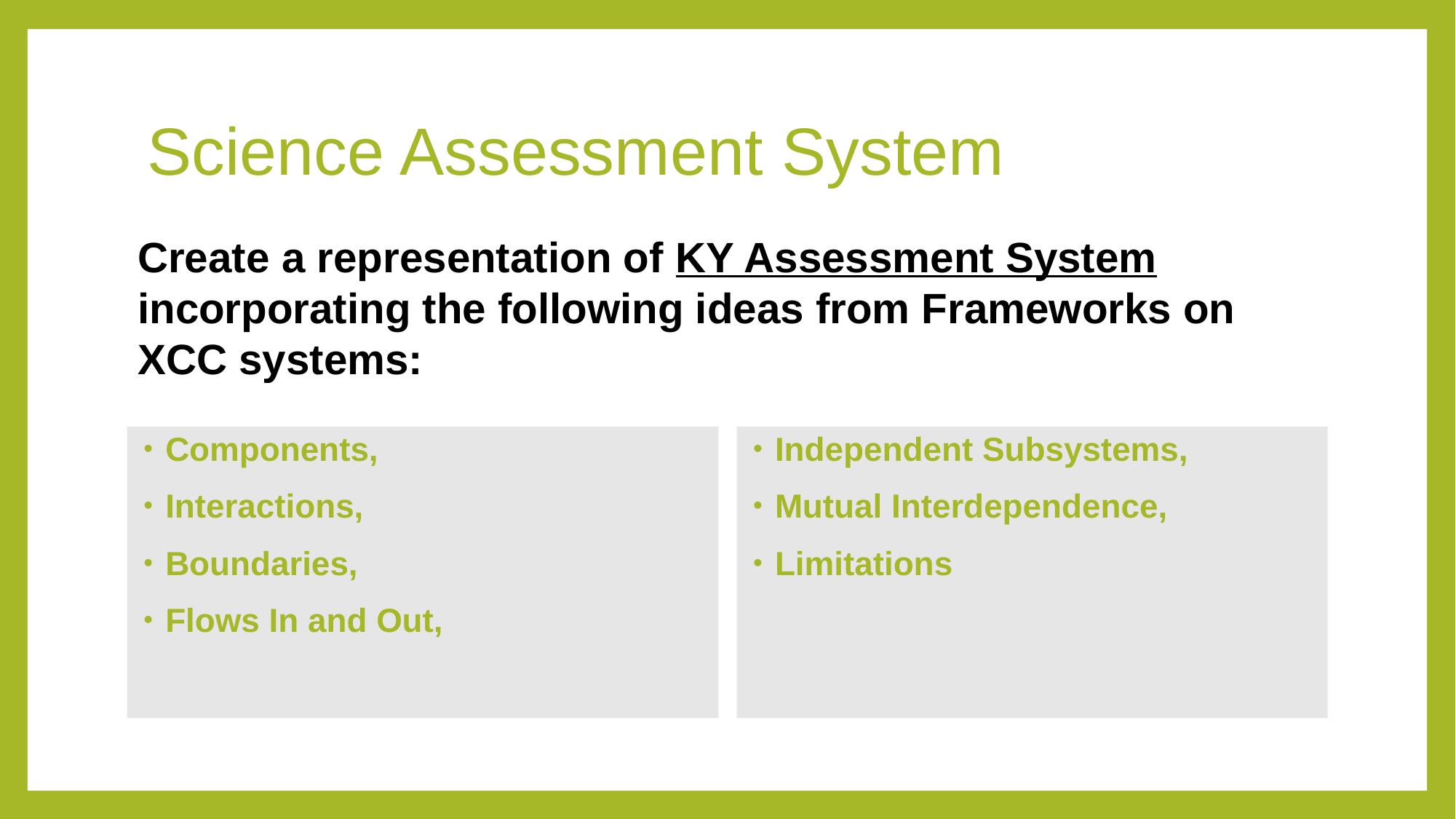

# Science Assessment System
Create a representation of KY Assessment System incorporating the following ideas from Frameworks on XCC systems:
Components,
Interactions,
Boundaries,
Flows In and Out,
Independent Subsystems,
Mutual Interdependence,
Limitations